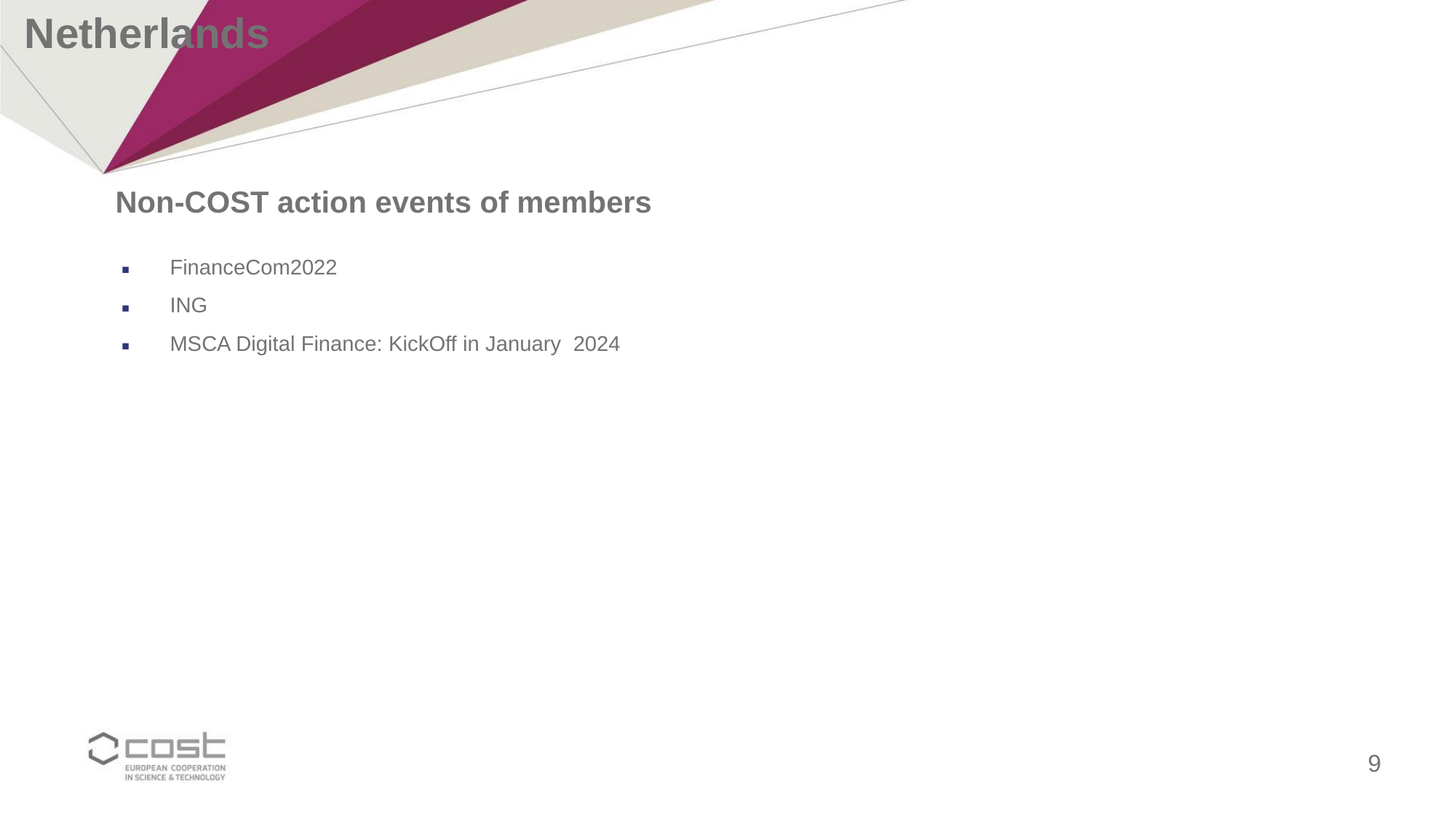

Netherlands
# Non-COST action events of members
FinanceCom2022
ING
MSCA Digital Finance: KickOff in January  2024